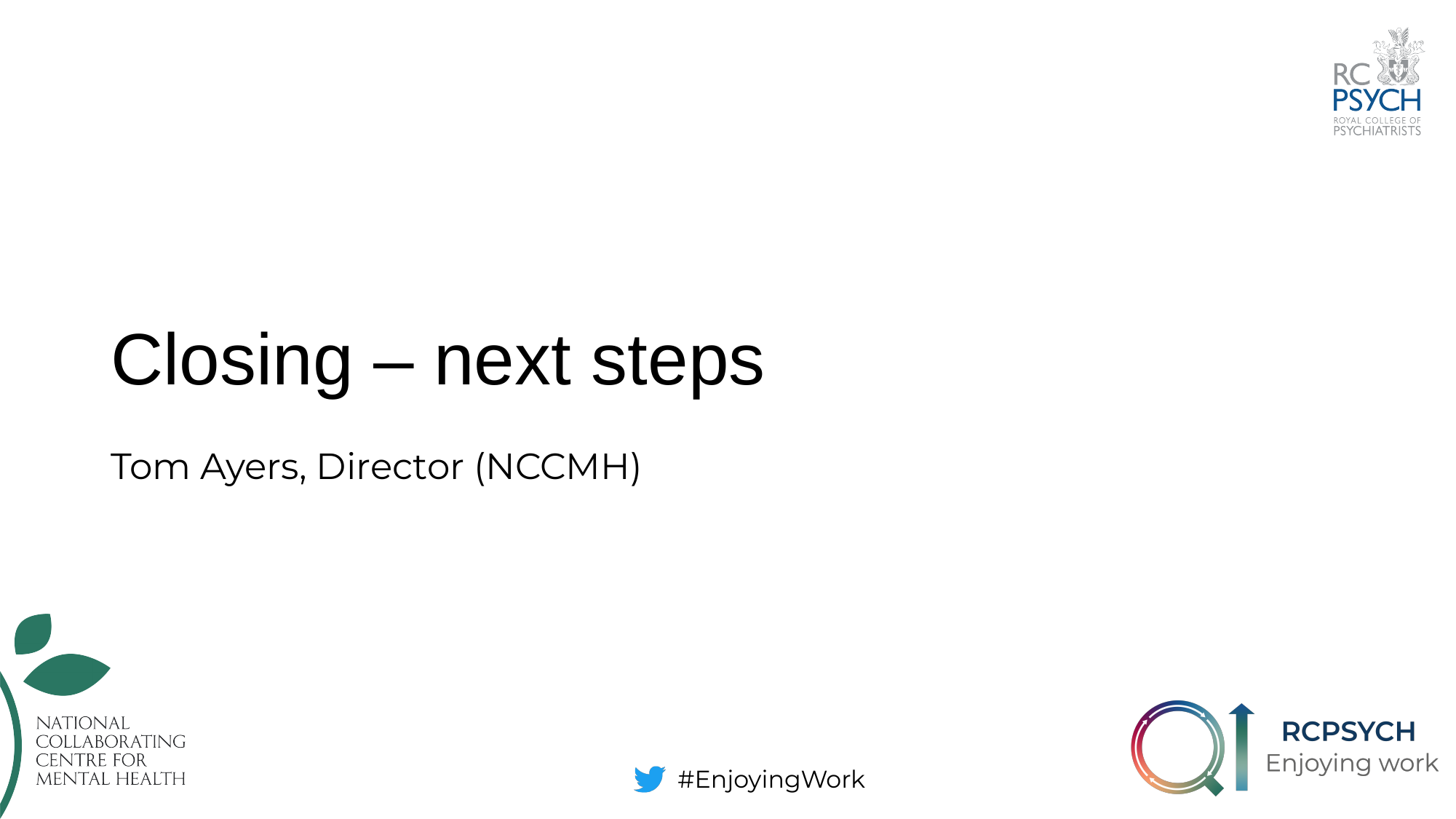

# Closing – next steps Tom Ayers, Director (NCCMH)